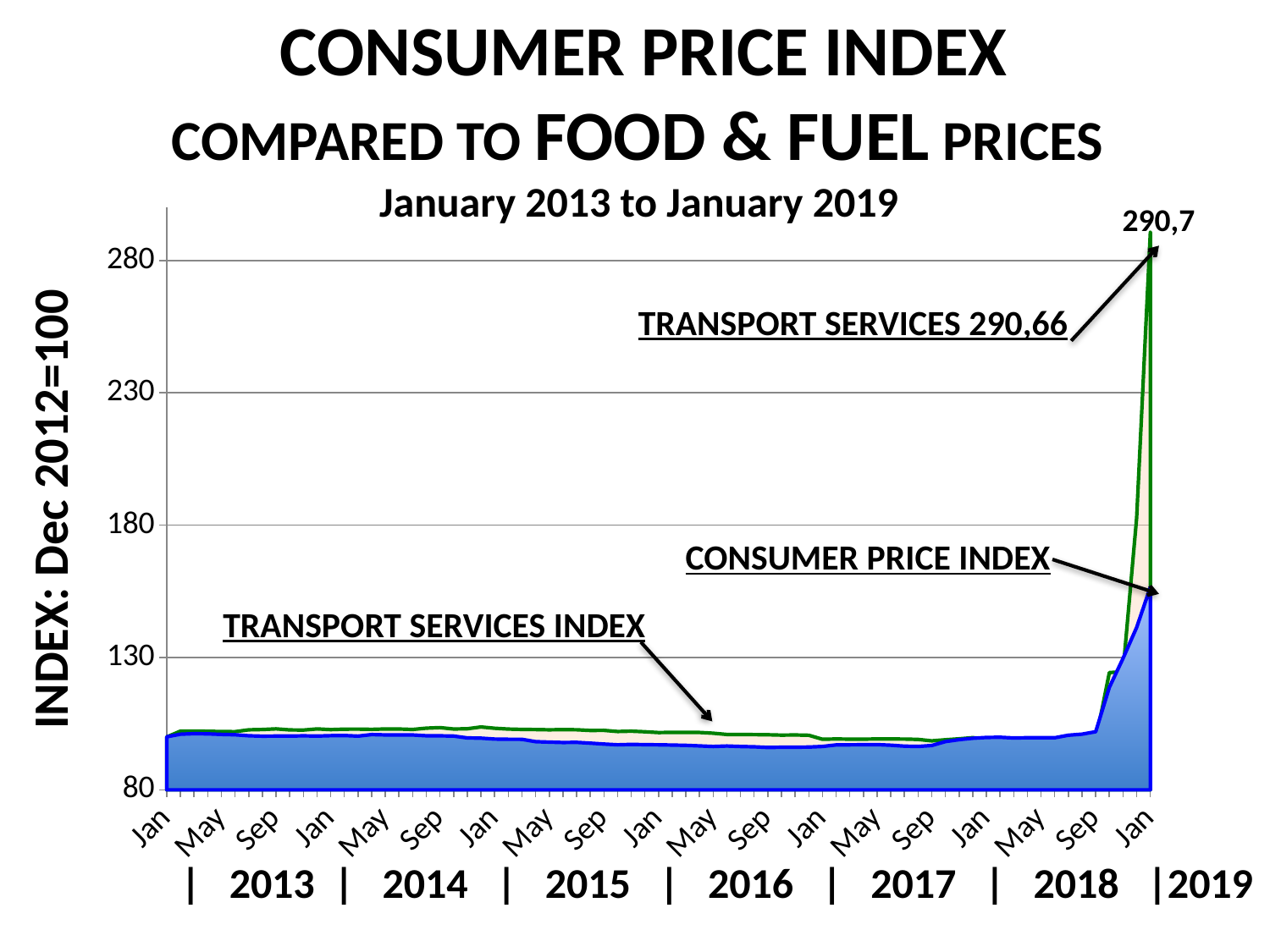

CONSUMER PRICE INDEX
COMPARED TO FOOD & FUEL PRICES
January 2013 to January 2019

### Chart

| Category | CPI | Transport |
|---|---|---|
| Jan | 100.065043713384 | 100.0 |
| Feb | 101.0164730197819 | 102.1910511291069 |
| Mar | 101.2264039451877 | 102.2210860420393 |
| Apr | 101.1527585972941 | 102.1323775991781 |
| May | 100.9445651794382 | 102.0318527068507 |
| Jun | 100.8118752761047 | 101.9911911467296 |
| Jul | 100.427658604593 | 102.6822005735145 |
| Aug | 100.2795337140719 | 102.8045089685058 |
| Sep | 100.3329526208395 | 103.0476147623294 |
| Oct | 100.3194231826562 | 102.6469554153103 |
| Nov | 100.4123575516394 | 102.5805551331902 |
| Dec | 100.3314866562095 | 103.0308295934363 |
| Jan | 100.4769473532584 | 102.7573847614977 |
| Feb | 100.5263876390793 | 102.9268504425959 |
| Mar | 100.301471455045 | 102.9390152069032 |
| Apr | 100.8867015894559 | 102.8487149083938 |
| May | 100.7536899017115 | 103.0003683660068 |
| Jun | 100.7281901759699 | 102.9930848138472 |
| Jul | 100.742357788861 | 102.8208778211859 |
| Aug | 100.4314456021602 | 103.3123405786383 |
| Sep | 100.4260820721185 | 103.5099501409551 |
| Oct | 100.3185787032904 | 102.97875393041 |
| Nov | 99.62471086221494 | 103.0716328673634 |
| Dec | 99.53310172868207 | 103.7648287602417 |
| Jan | 99.19134088475157 | 103.2627886472186 |
| Feb | 99.1224684986479 | 102.9736406675773 |
| Mar | 99.09488441408958 | 102.8311295668527 |
| Apr | 98.21510599359995 | 102.7810501369188 |
| May | 98.03129305292983 | 102.681305660393 |
| Jun | 97.8951935564695 | 102.7563506979726 |
| Jul | 97.95066581519853 | 102.7109672833703 |
| Aug | 97.65184495194787 | 102.4385651662201 |
| Sep | 97.30094676084904 | 102.4780698931868 |
| Oct | 97.02009556717087 | 102.0408082734719 |
| Nov | 97.17581195530002 | 102.1710657659606 |
| Dec | 97.0715703931285 | 101.954469819804 |
| Jan | 97.02237782680632 | 101.6452554508743 |
| Feb | 96.92228978931817 | 101.7254307215897 |
| Mar | 96.80858407972954 | 101.7150053724186 |
| Apr | 96.60083450919157 | 101.691164836138 |
| May | 96.3711523575499 | 101.395500062695 |
| Jun | 96.55772588681548 | 100.9277827708118 |
| Jul | 96.37863975595127 | 100.9159032958025 |
| Aug | 96.25634289284066 | 100.8674718280586 |
| Sep | 96.01028582857754 | 100.8131558029843 |
| Oct | 96.09622273518454 | 100.6864518654648 |
| Nov | 96.112645137219 | 100.7302676955603 |
| Dec | 96.16747137397654 | 100.6205065053995 |
| Jan | 96.39099854047954 | 99.12444558213757 |
| Feb | 96.98250875472375 | 99.22214399954494 |
| Mar | 97.01254801797643 | 99.1517297474453 |
| Apr | 97.06548391646054 | 99.1623932146647 |
| May | 97.091221567397 | 99.2377039809883 |
| Jun | 96.85987414392876 | 99.20067788067438 |
| Jul | 96.51375326608674 | 99.1819973045108 |
| Aug | 96.38798367722502 | 99.05953700949748 |
| Sep | 96.75449126416557 | 98.5197149902062 |
| Oct | 98.24483450695465 | 98.92375472977872 |
| Nov | 98.96867370021663 | 99.2763471782758 |
| Dec | 99.49087056045028 | 99.72520407264264 |
| Jan | 99.7862332033804 | 99.2843950046305 |
| Feb | 99.86797399033055 | 99.31853806483655 |
| Mar | 99.61515331949616 | 97.63625673613014 |
| Apr | 99.69806617370384 | 97.6347705363418 |
| May | 99.72409684092229 | 97.59686927452975 |
| Jun | 99.67715879015016 | 97.44387712610656 |
| Jul | 100.651 | 97.91106893661104 |
| Aug | 101.042 | 98.3913465714889 |
| Sep | 101.97 | 98.62473716549204 |
| Oct | 118.729 | 124.3024672951238 |
| Nov | 129.65 | 124.621318912781 |
| Dec | 141.36 | 182.7628337497811 |
| Jan | 156.56 | 290.6562627324271 |
290,7
TRANSPORT SERVICES 290,66

INDEX: Dec 2012=100
CONSUMER PRICE INDEX
TRANSPORT SERVICES INDEX
|   2013  |   2014   |   2015   |   2016   |   2017   |   2018   |2019